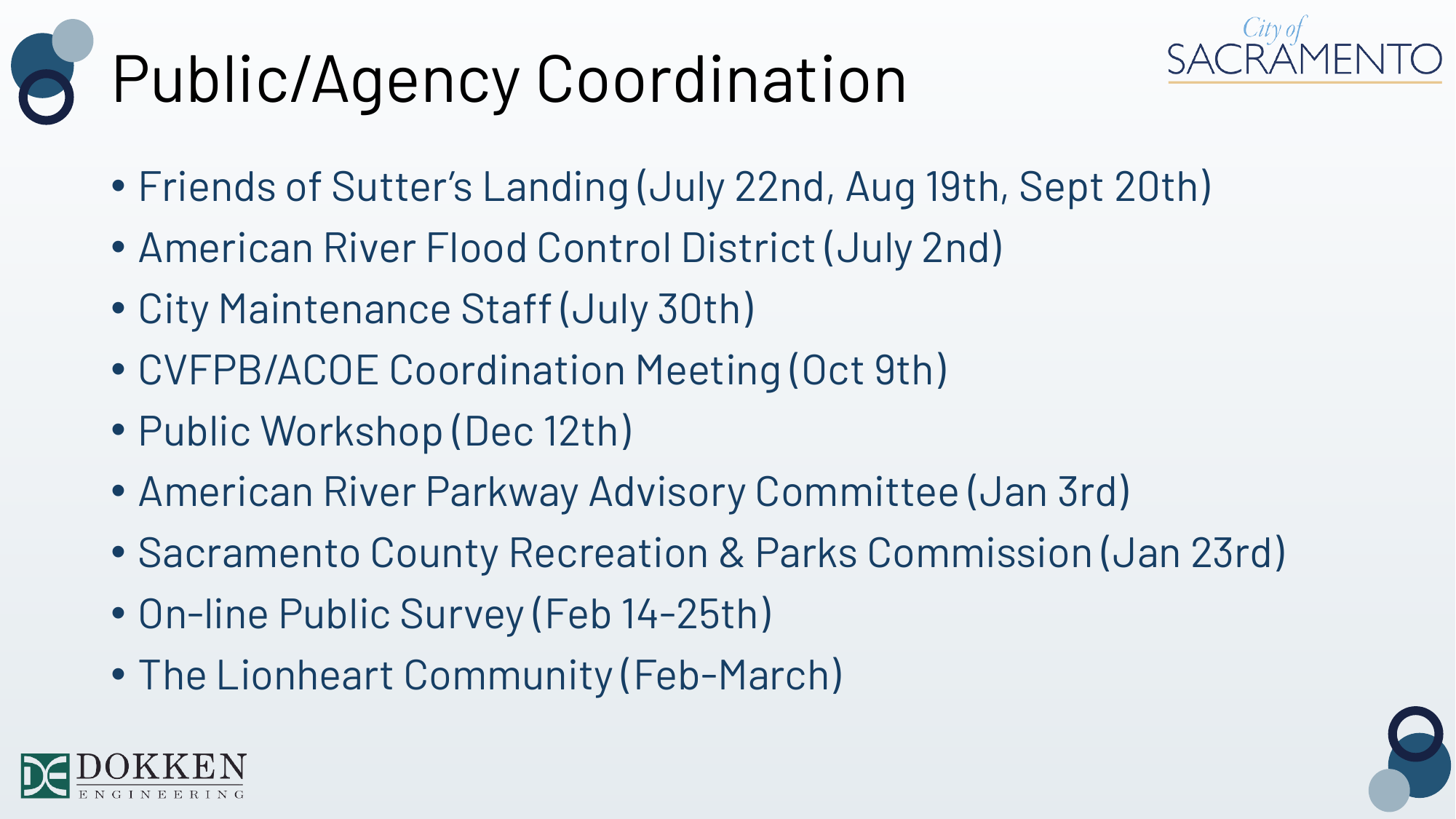

# Public/Agency Coordination
Friends of Sutter’s Landing (July 22nd, Aug 19th, Sept 20th)
American River Flood Control District (July 2nd)
City Maintenance Staff (July 30th)
CVFPB/ACOE Coordination Meeting (Oct 9th)
Public Workshop (Dec 12th)
American River Parkway Advisory Committee (Jan 3rd)
Sacramento County Recreation & Parks Commission (Jan 23rd)
On-line Public Survey (Feb 14-25th)
The Lionheart Community (Feb-March)